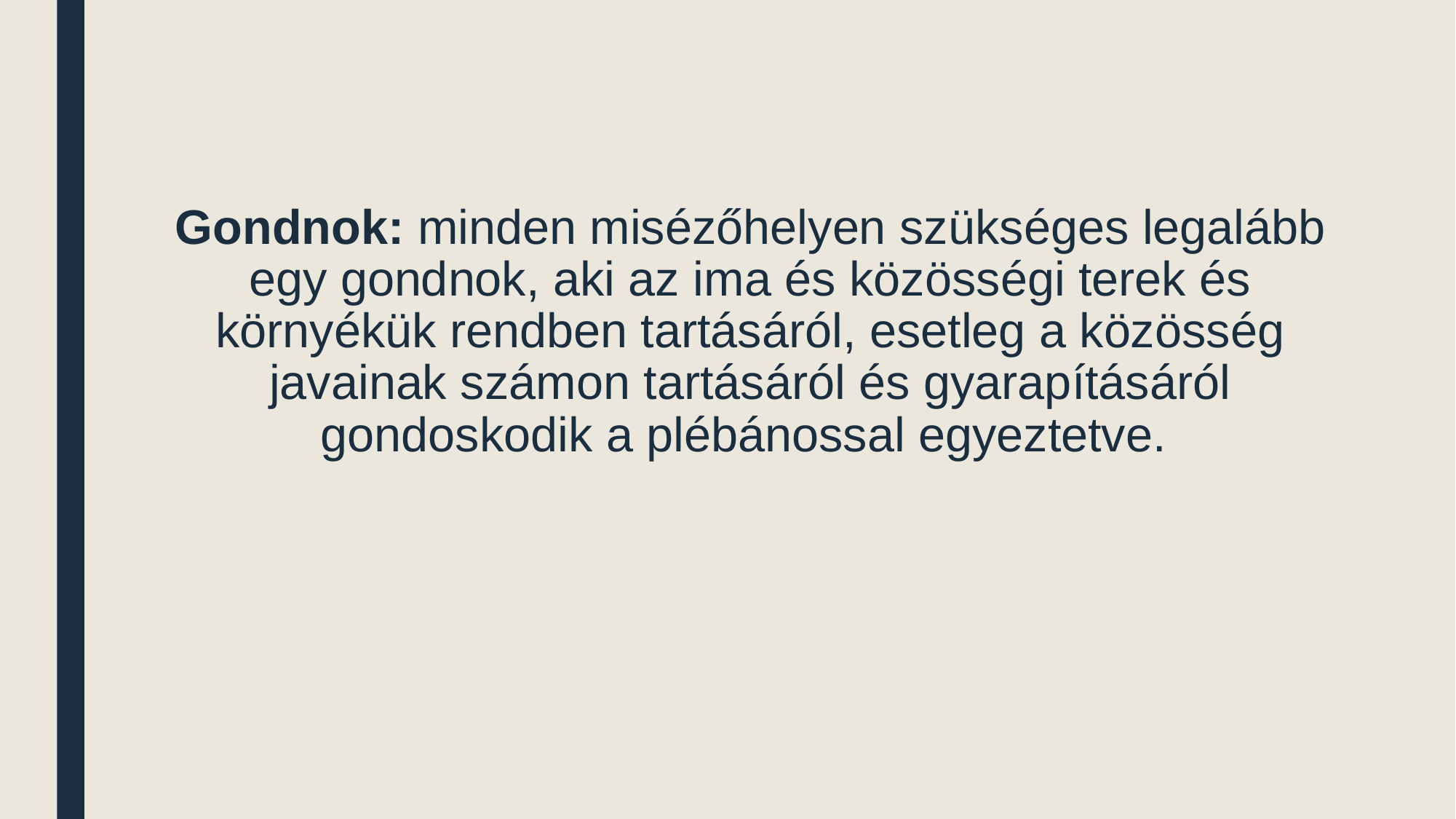

# Gondnok: minden misézőhelyen szükséges legalább egy gondnok, aki az ima és közösségi terek és környékük rendben tartásáról, esetleg a közösség javainak számon tartásáról és gyarapításáról gondoskodik a plébánossal egyeztetve.